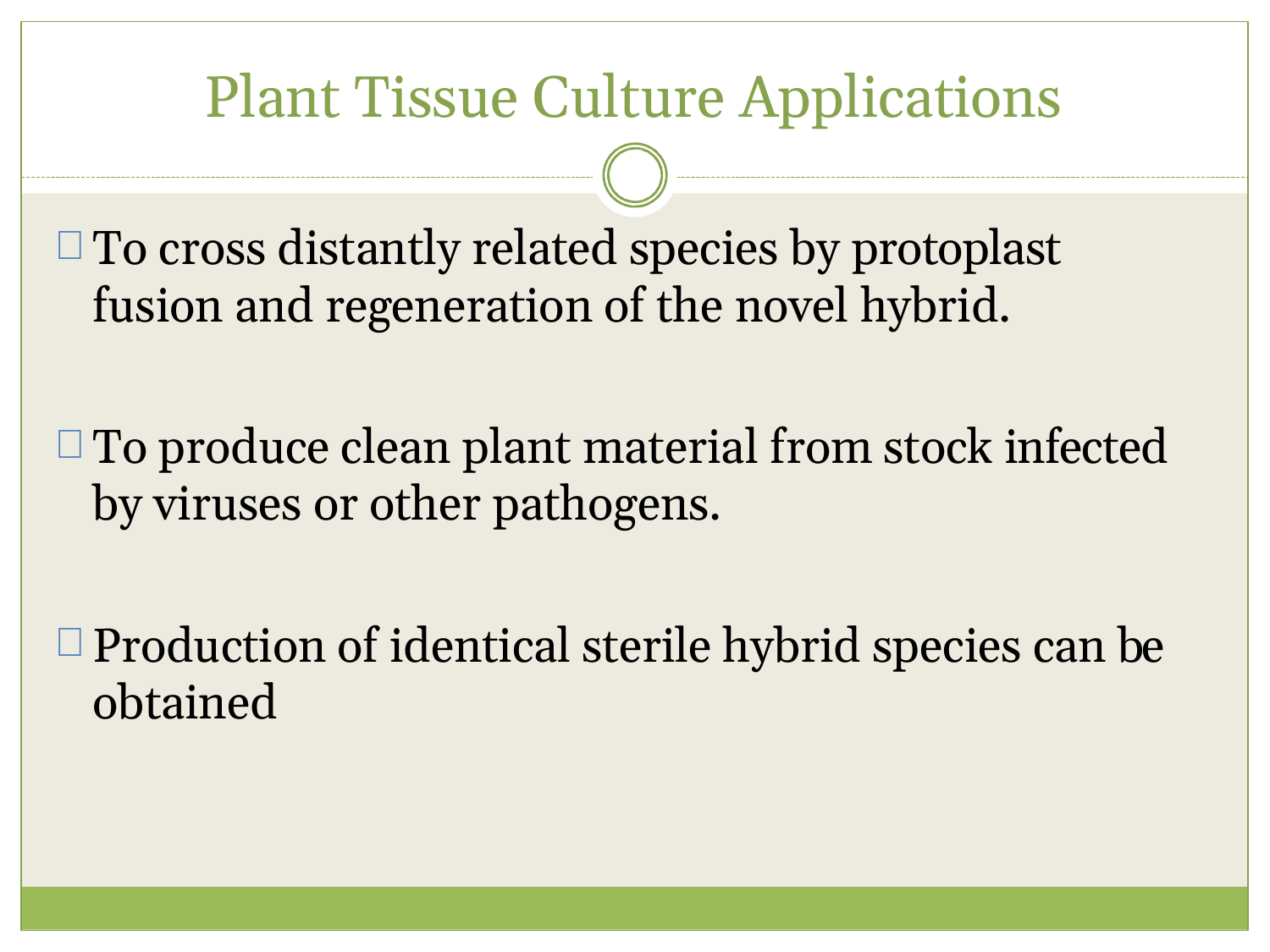

# Plant Tissue Culture Applications
To cross distantly related species by protoplast  fusion and regeneration of the novel hybrid.

To produce clean plant material from stock infected  by viruses or other pathogens.

Production of identical sterile hybrid species can be  obtained